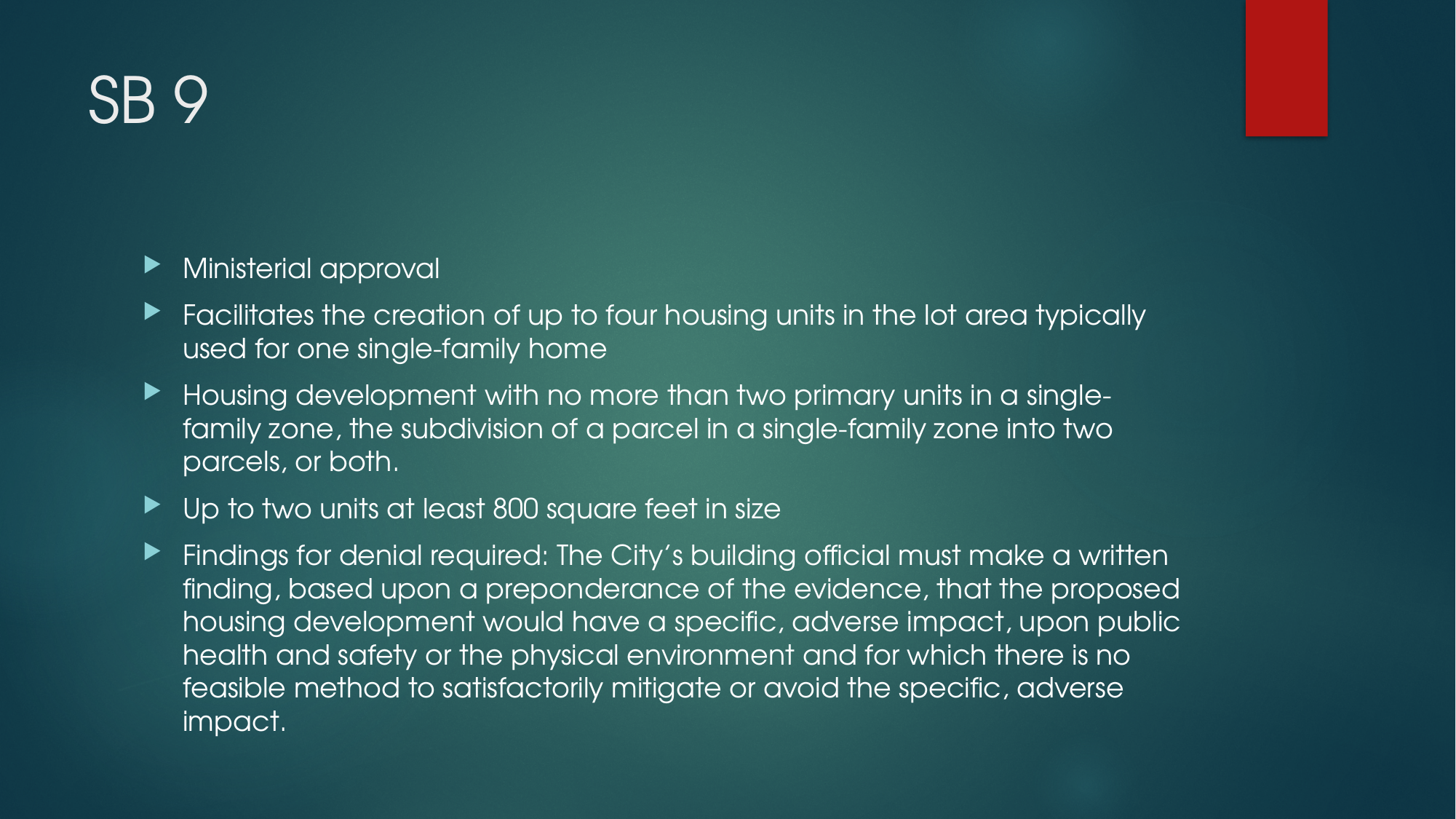

# SB 9
Ministerial approval
Facilitates the creation of up to four housing units in the lot area typically used for one single-family home
Housing development with no more than two primary units in a single-family zone, the subdivision of a parcel in a single-family zone into two parcels, or both.
Up to two units at least 800 square feet in size
Findings for denial required: The City’s building official must make a written finding, based upon a preponderance of the evidence, that the proposed housing development would have a specific, adverse impact, upon public health and safety or the physical environment and for which there is no feasible method to satisfactorily mitigate or avoid the specific, adverse impact.